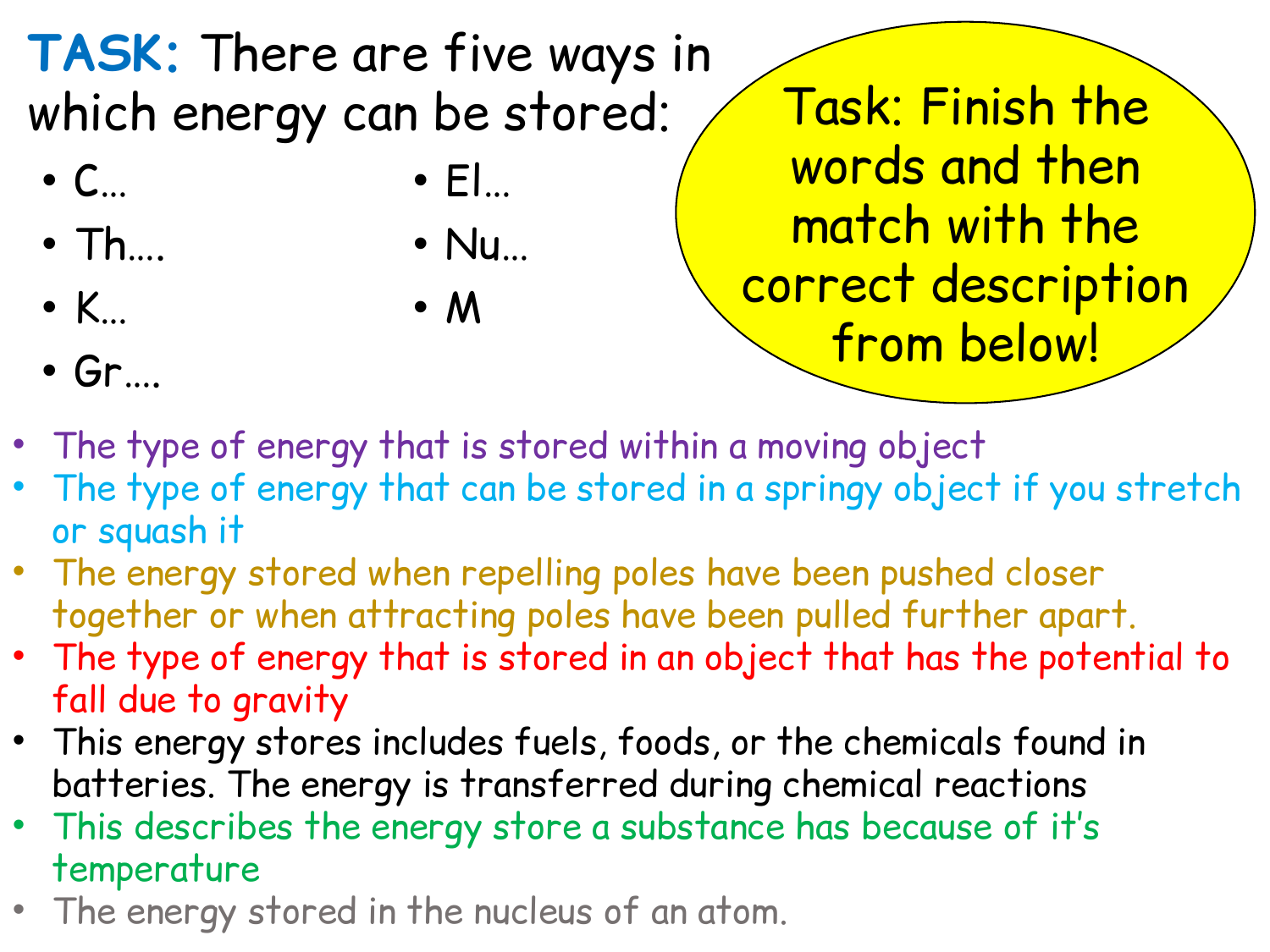

TASK: There are five ways in which energy can be stored:

Task: Finish the words and then match with the correct description from below!
C…
Th….
K…
Gr….
El…
Nu…
M
The type of energy that is stored within a moving object
The type of energy that can be stored in a springy object if you stretch or squash it
The energy stored when repelling poles have been pushed closer together or when attracting poles have been pulled further apart.
The type of energy that is stored in an object that has the potential to fall due to gravity
This energy stores includes fuels, foods, or the chemicals found in batteries. The energy is transferred during chemical reactions
This describes the energy store a substance has because of it’s temperature
The energy stored in the nucleus of an atom.